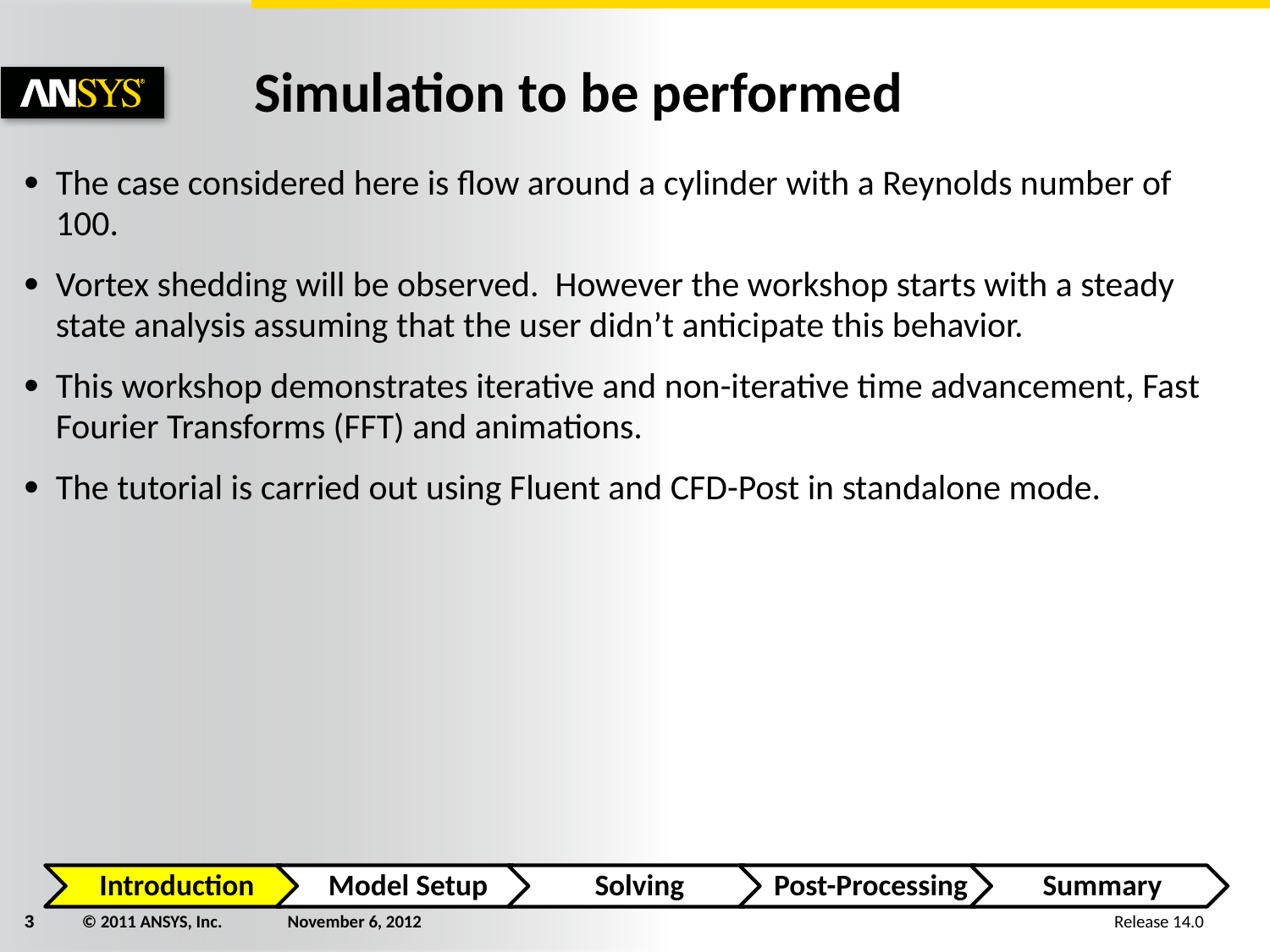

# Simulation to be performed
The case considered here is flow around a cylinder with a Reynolds number of 100.
Vortex shedding will be observed.  However the workshop starts with a steady state analysis assuming that the user didn’t anticipate this behavior.
This workshop demonstrates iterative and non-iterative time advancement, Fast Fourier Transforms (FFT) and animations.
The tutorial is carried out using Fluent and CFD-Post in standalone mode.

Introduction
Model Setup
Solving
Post-Processing
Summary